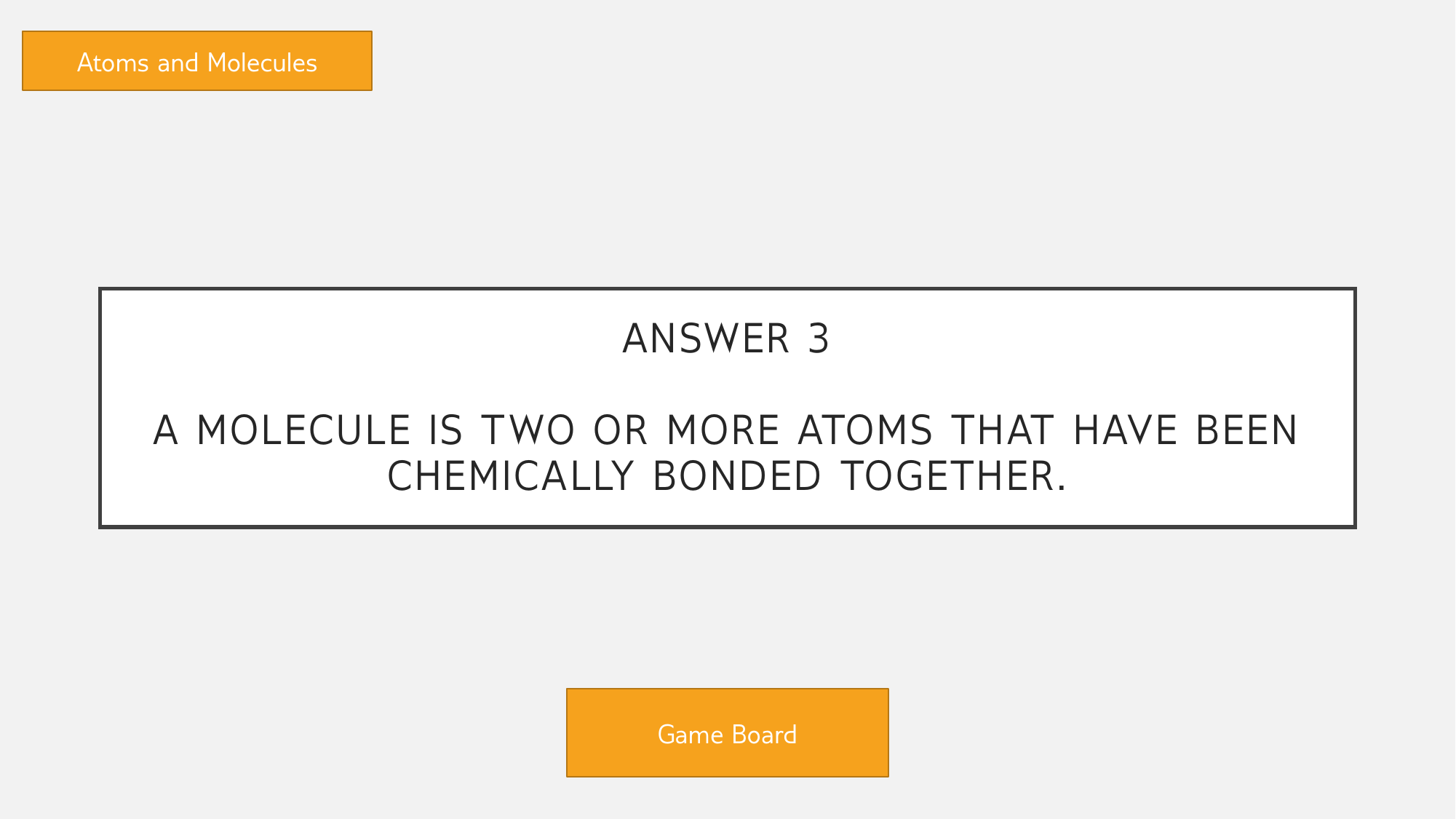

Atoms and Molecules
# Answer 3 A molecule is two or more atoms that have been chemically bonded together.
Game Board